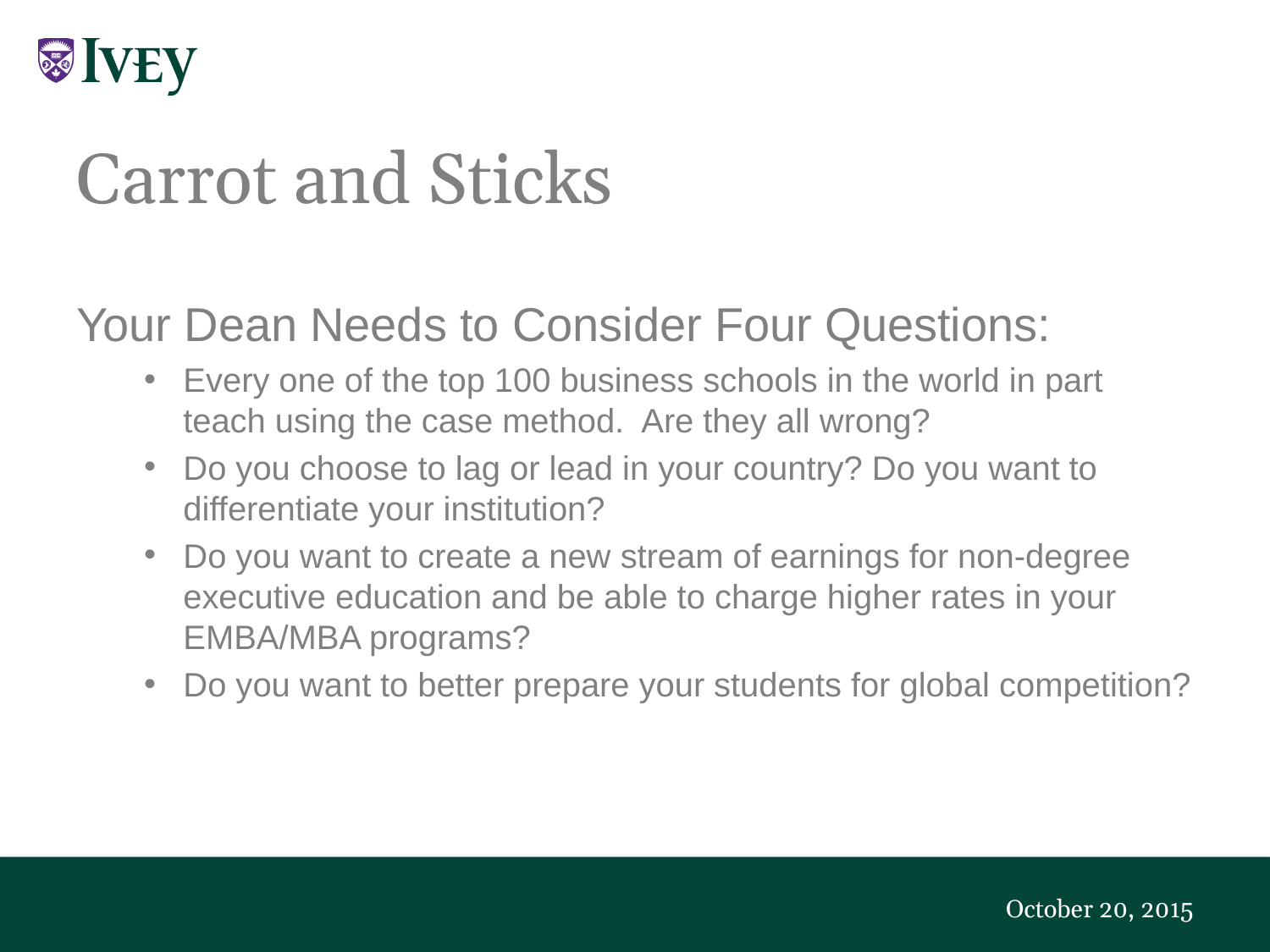

# Carrot and Sticks
Your Dean Needs to Consider Four Questions:
Every one of the top 100 business schools in the world in part teach using the case method.  Are they all wrong?
Do you choose to lag or lead in your country? Do you want to differentiate your institution?
Do you want to create a new stream of earnings for non-degree executive education and be able to charge higher rates in your EMBA/MBA programs?
Do you want to better prepare your students for global competition?

October 20, 2015